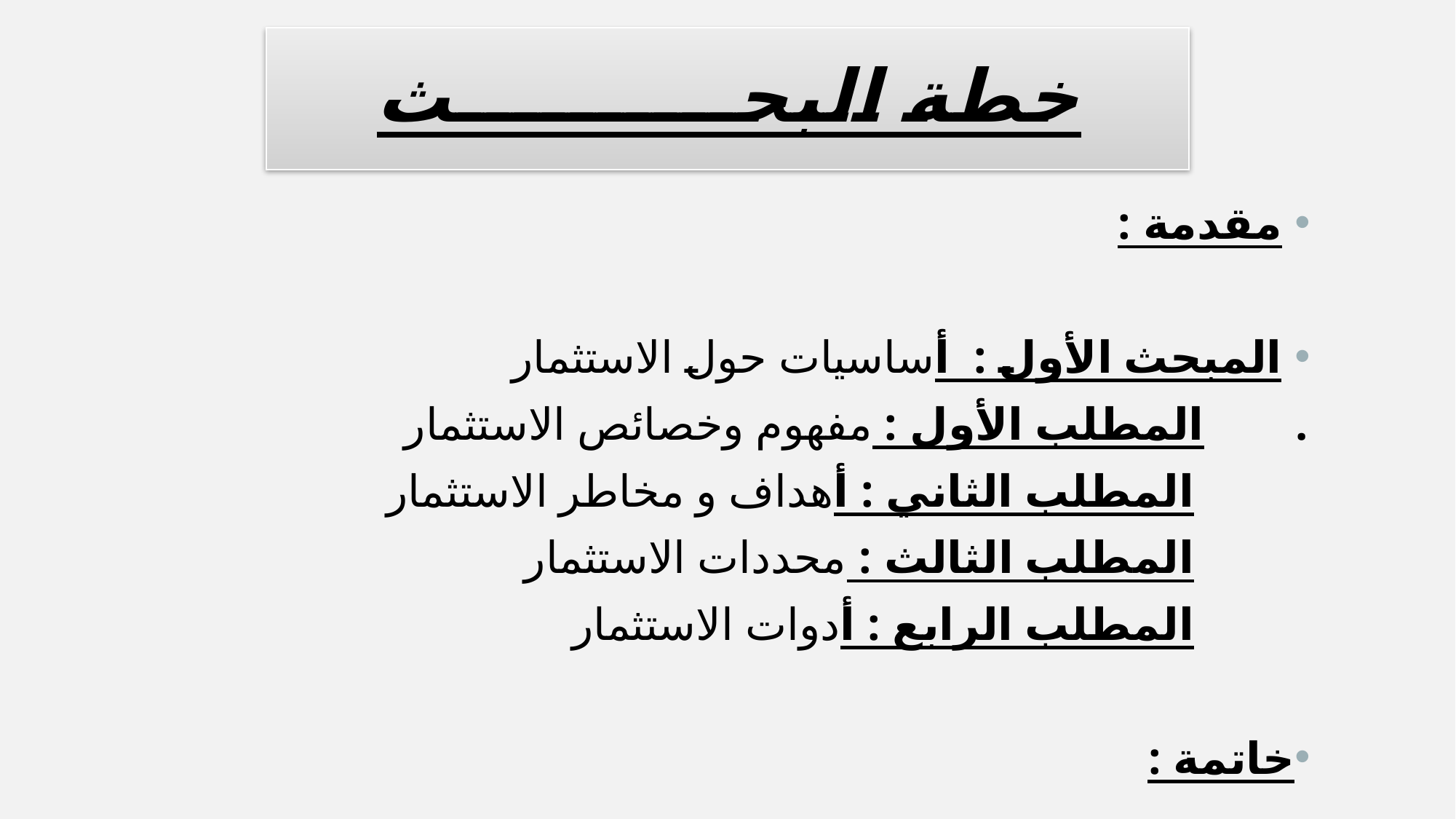

# خطة البحــــــــــث
مقدمة :

المبحث الأول :  أساسيات حول الاستثمار
.        المطلب الأول : مفهوم وخصائص الاستثمار
          المطلب الثاني : أهداف و مخاطر الاستثمار
          المطلب الثالث : محددات الاستثمار
          المطلب الرابع : أدوات الاستثمار

خاتمة :